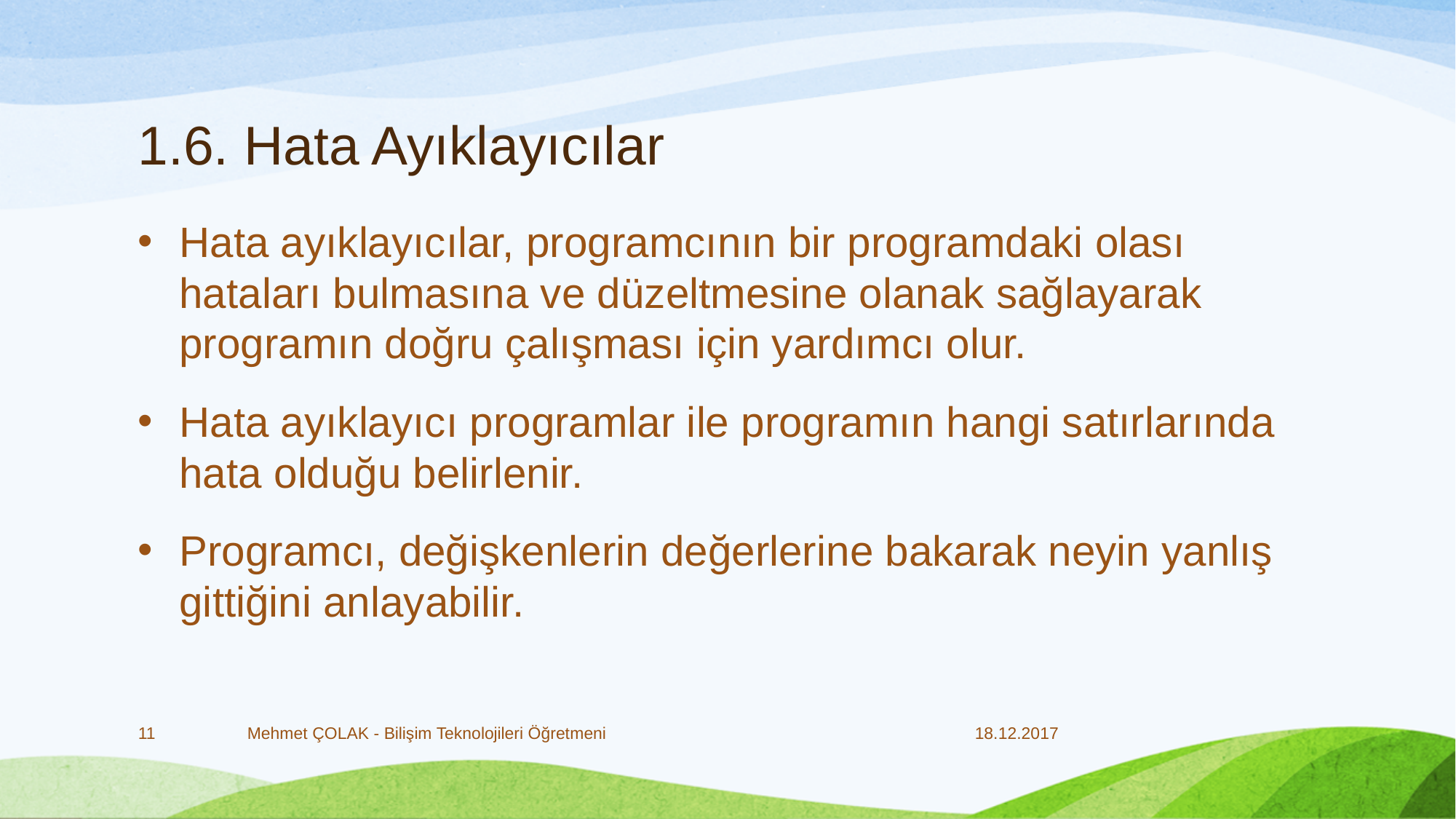

# 1.6. Hata Ayıklayıcılar
Hata ayıklayıcılar, programcının bir programdaki olası hataları bulmasına ve düzeltmesine olanak sağlayarak programın doğru çalışması için yardımcı olur.
Hata ayıklayıcı programlar ile programın hangi satırlarında hata olduğu belirlenir.
Programcı, değişkenlerin değerlerine bakarak neyin yanlış gittiğini anlayabilir.
11
Mehmet ÇOLAK - Bilişim Teknolojileri Öğretmeni
18.12.2017